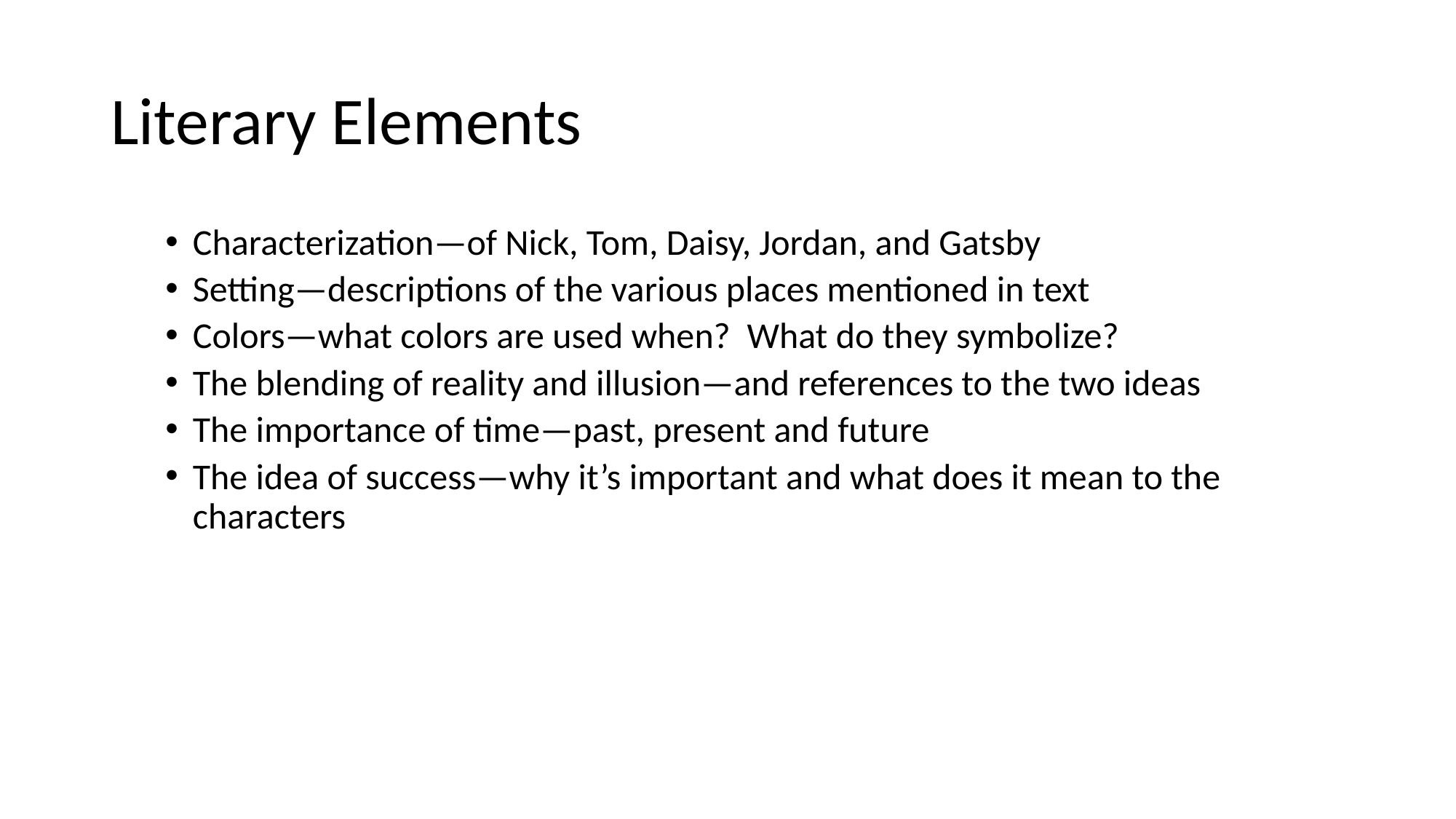

# Literary Elements
Characterization—of Nick, Tom, Daisy, Jordan, and Gatsby
Setting—descriptions of the various places mentioned in text
Colors—what colors are used when?  What do they symbolize?
The blending of reality and illusion—and references to the two ideas
The importance of time—past, present and future
The idea of success—why it’s important and what does it mean to the characters